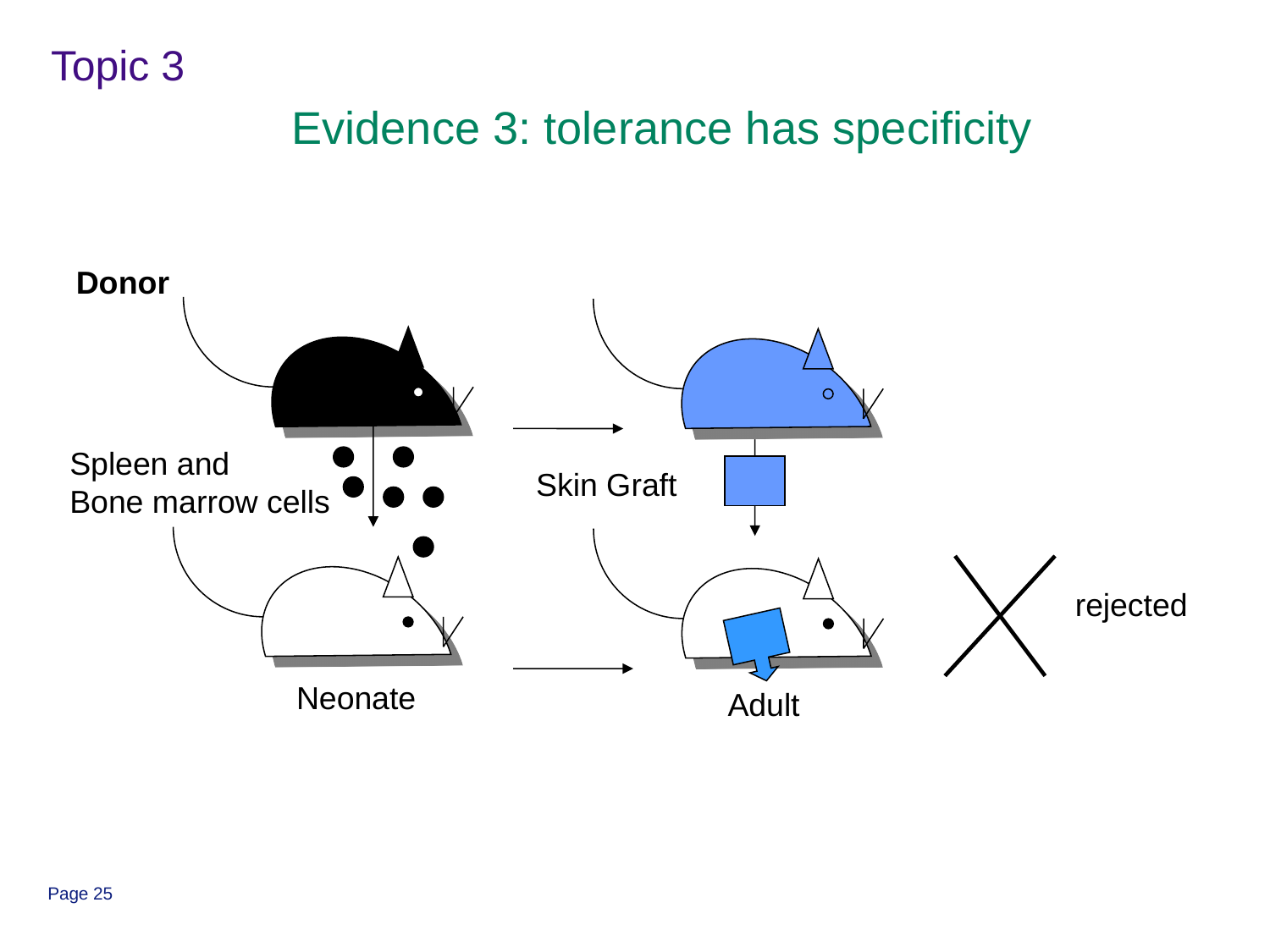

Topic 3
# Evidence 3: tolerance has specificity
Donor

Spleen and
Bone marrow cells

Skin Graft

rejected

Neonate
Adult
Page 25